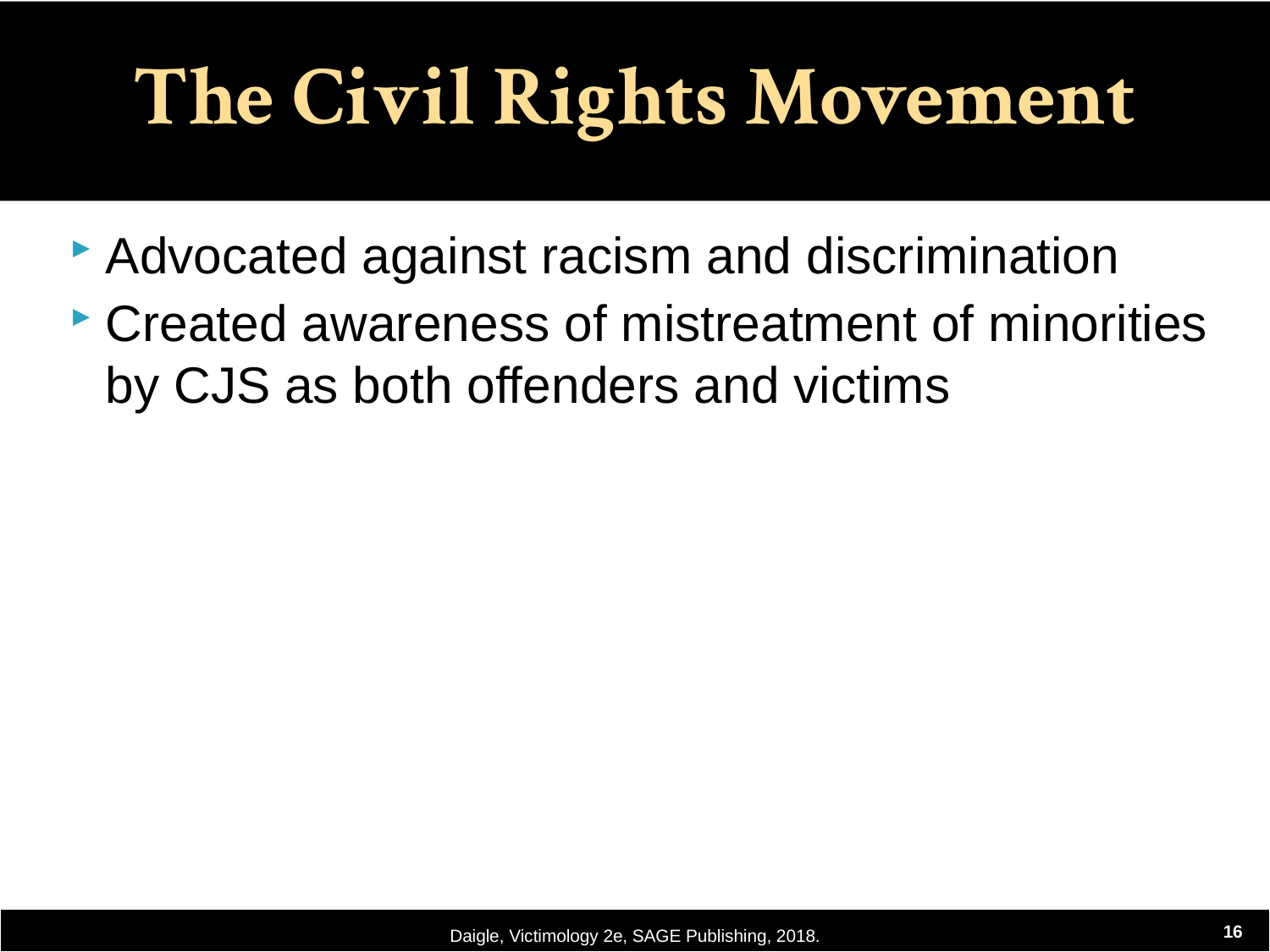

# The Civil Rights Movement
Advocated against racism and discrimination
Created awareness of mistreatment of minorities by CJS as both offenders and victims
Daigle, Victimology 2e, SAGE Publishing, 2018.
16